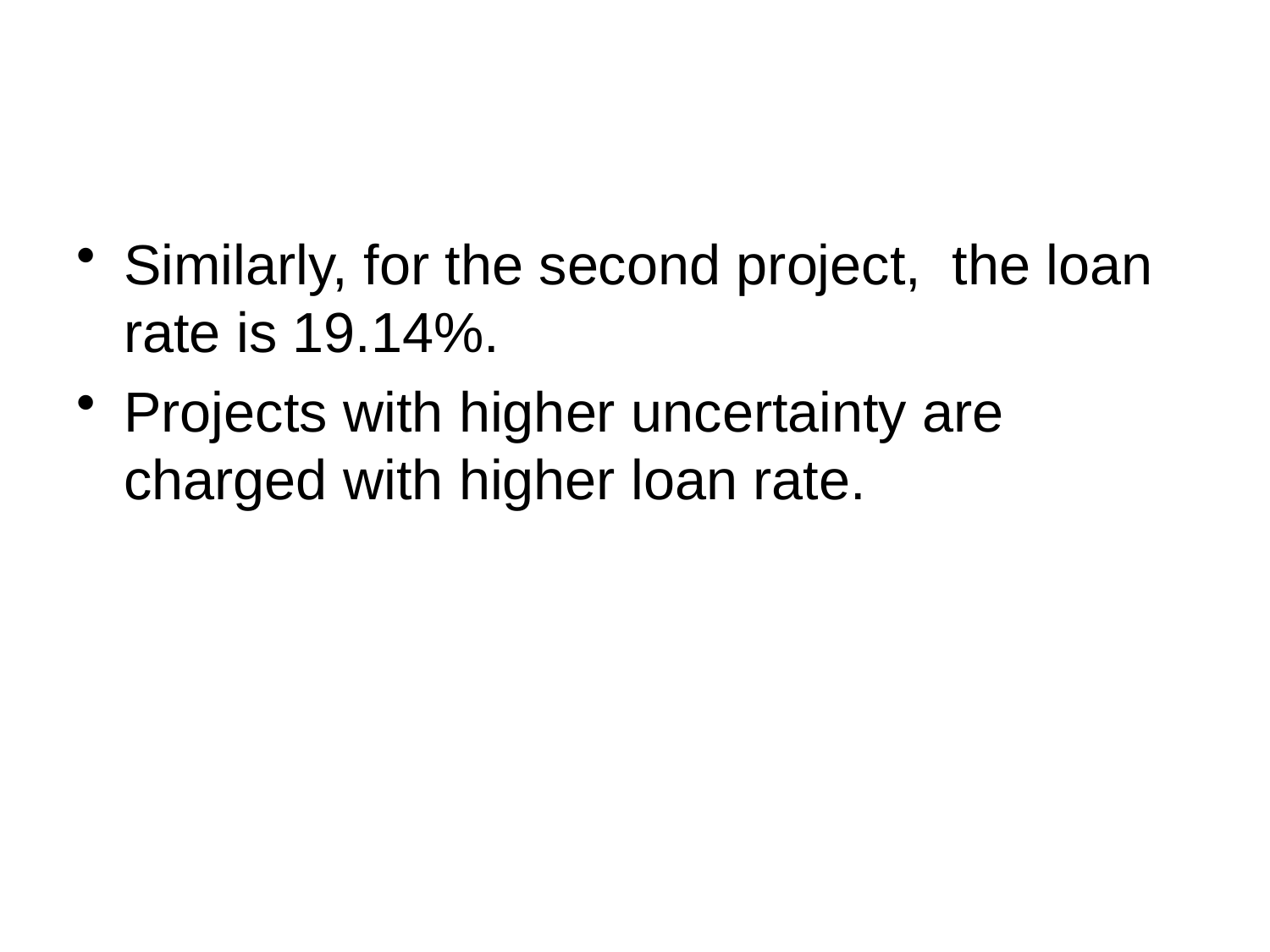

#
Similarly, for the second project,  the loan rate is 19.14%.
Projects with higher uncertainty are charged with higher loan rate.